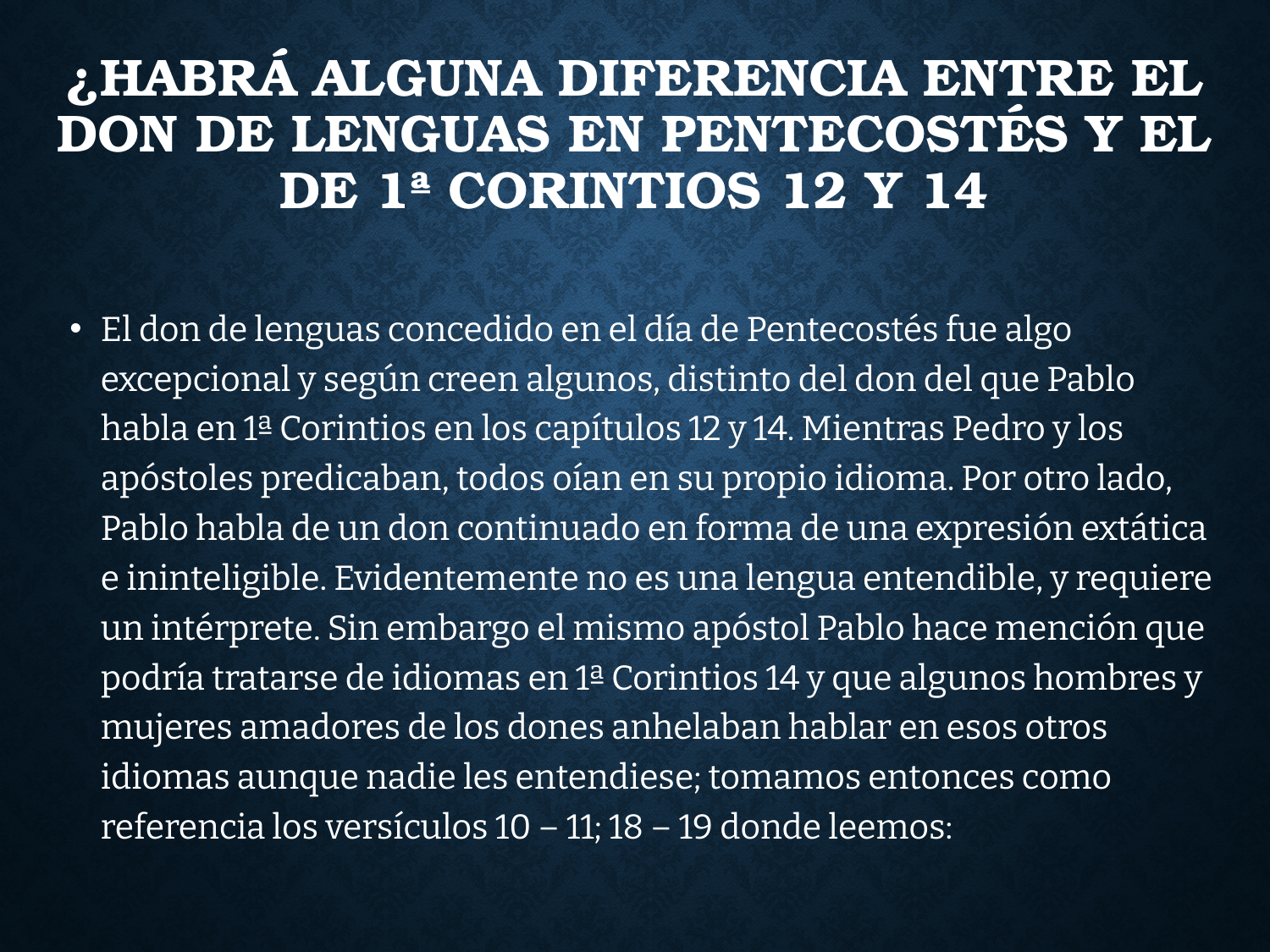

# ¿habrá alguna diferencia entre el don de lenguas en pentecostés y el de 1ª corintios 12 y 14
El don de lenguas concedido en el día de Pentecostés fue algo excepcional y según creen algunos, distinto del don del que Pablo habla en 1ª Corintios en los capítulos 12 y 14. Mientras Pedro y los apóstoles predicaban, todos oían en su propio idioma. Por otro lado, Pablo habla de un don continuado en forma de una expresión extática e ininteligible. Evidentemente no es una lengua entendible, y requiere un intérprete. Sin embargo el mismo apóstol Pablo hace mención que podría tratarse de idiomas en 1ª Corintios 14 y que algunos hombres y mujeres amadores de los dones anhelaban hablar en esos otros idiomas aunque nadie les entendiese; tomamos entonces como referencia los versículos 10 – 11; 18 – 19 donde leemos: